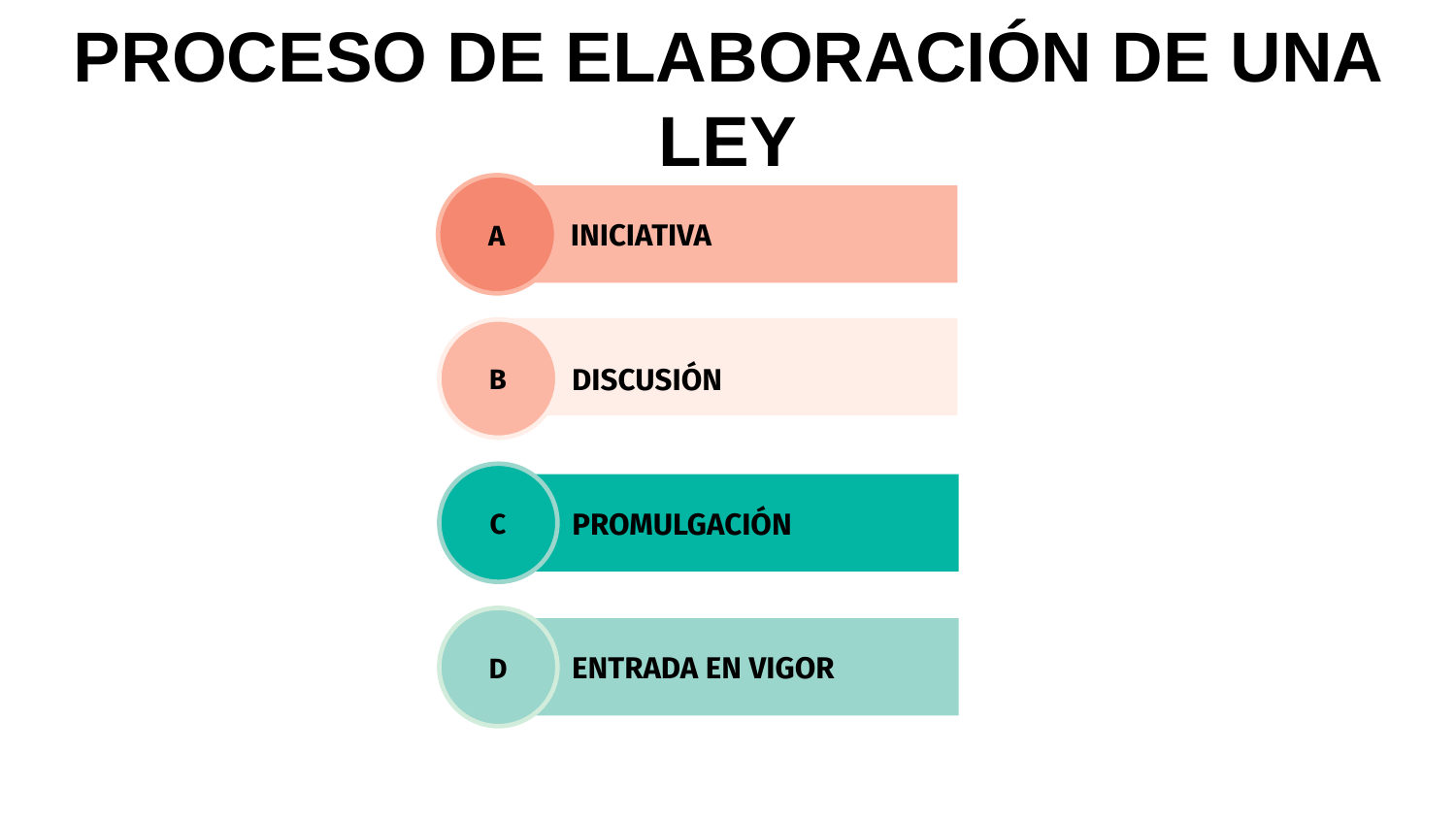

# PROCESO DE ELABORACIÓN DE UNA LEY

A
INICIATIVA

B
DISCUSIÓN

C
PROMULGACIÓN

D
ENTRADA EN VIGOR